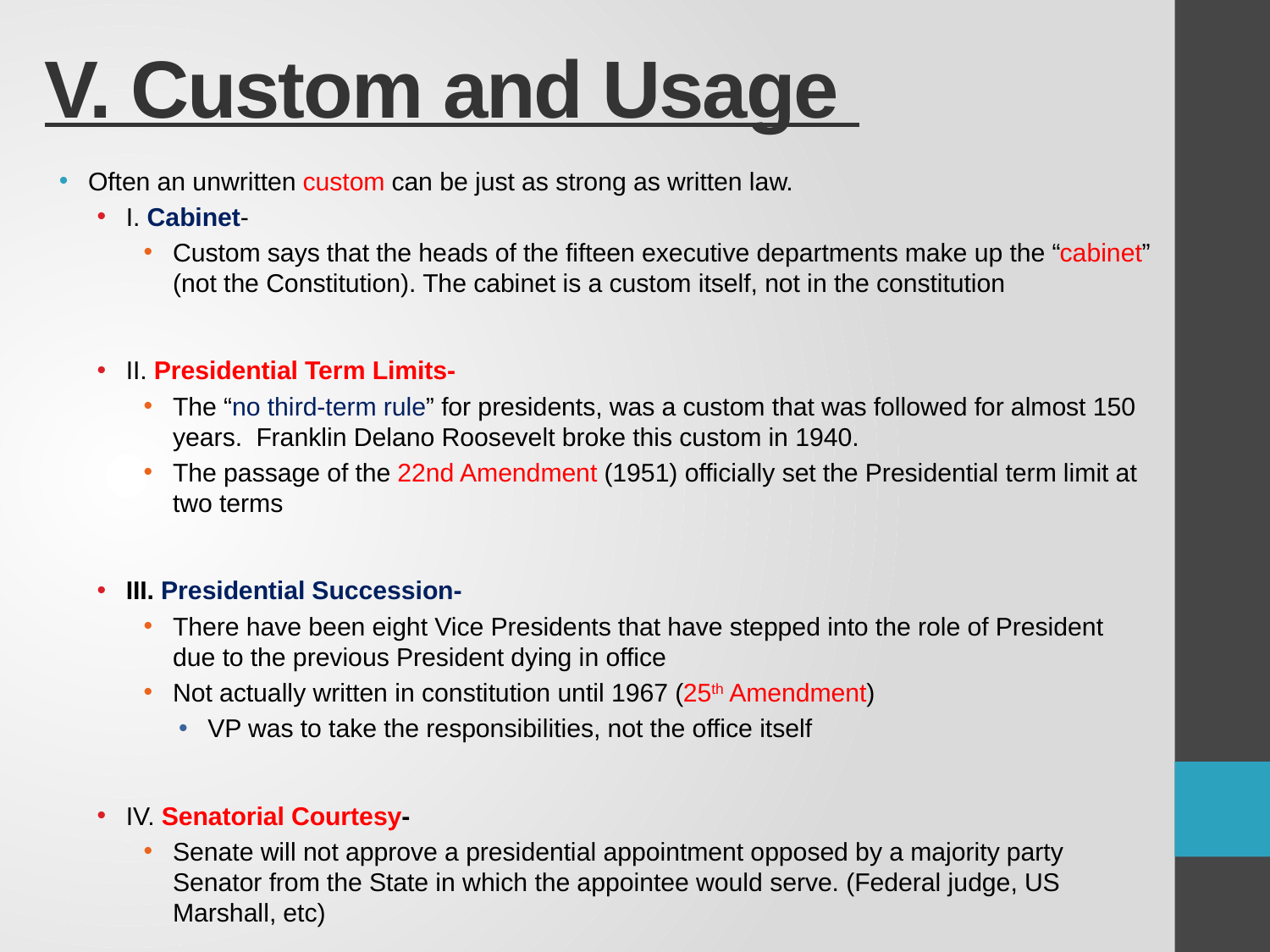

# V. Custom and Usage
Often an unwritten custom can be just as strong as written law.
I. Cabinet-
Custom says that the heads of the fifteen executive departments make up the “cabinet” (not the Constitution). The cabinet is a custom itself, not in the constitution

II. Presidential Term Limits-
The “no third-term rule” for presidents, was a custom that was followed for almost 150 years.  Franklin Delano Roosevelt broke this custom in 1940.
The passage of the 22nd Amendment (1951) officially set the Presidential term limit at two terms

III. Presidential Succession-
There have been eight Vice Presidents that have stepped into the role of President due to the previous President dying in office
Not actually written in constitution until 1967 (25th Amendment)
VP was to take the responsibilities, not the office itself

IV. Senatorial Courtesy-
Senate will not approve a presidential appointment opposed by a majority party Senator from the State in which the appointee would serve. (Federal judge, US Marshall, etc)